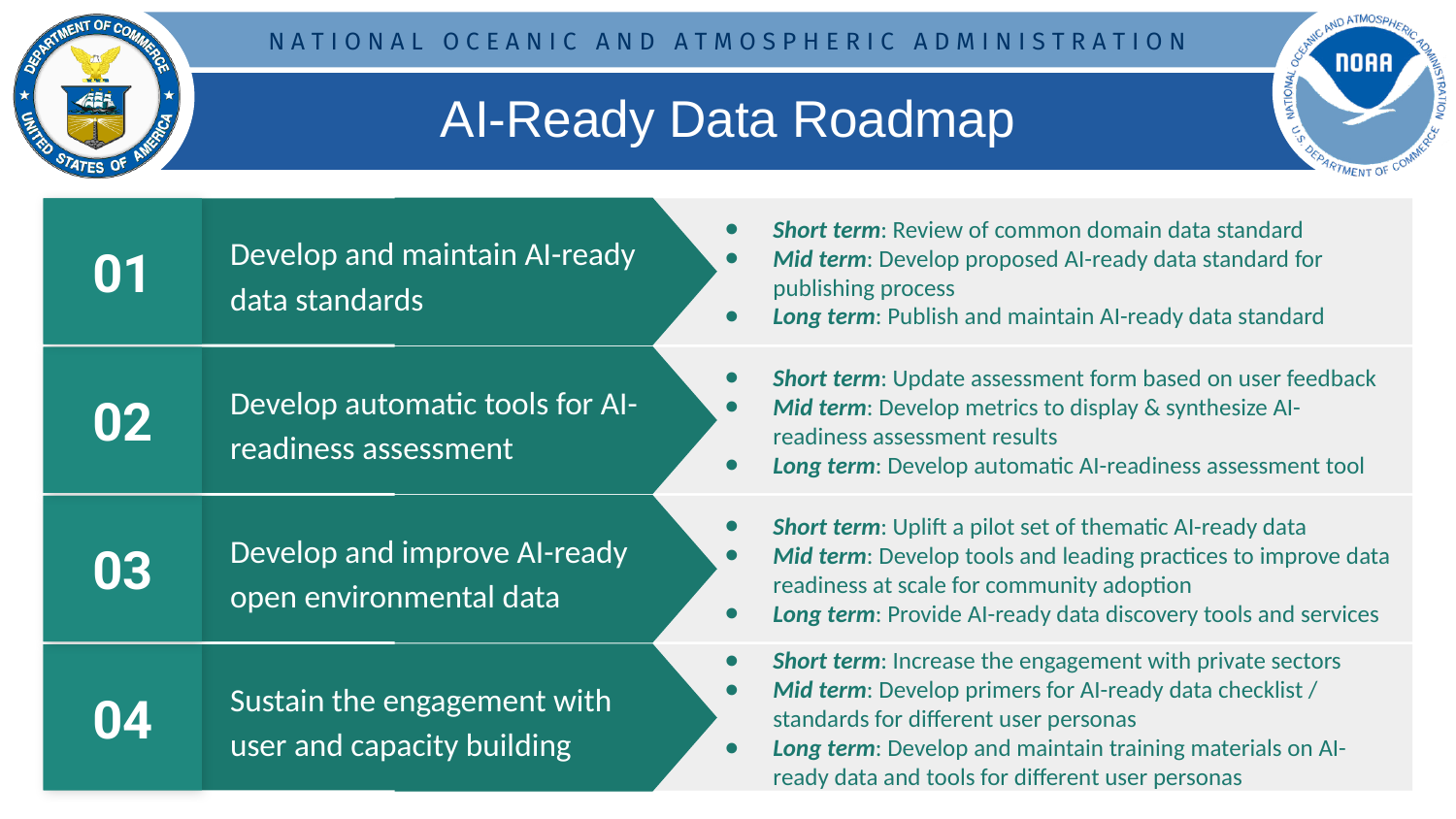

# AI-Ready Data Roadmap

01

Short term: Review of common domain data standard
Mid term: Develop proposed AI-ready data standard for publishing process
Long term: Publish and maintain AI-ready data standard
Develop and maintain AI-ready data standards

02

Short term: Update assessment form based on user feedback
Mid term: Develop metrics to display & synthesize AI- readiness assessment results
Long term: Develop automatic AI-readiness assessment tool
Develop automatic tools for AI-readiness assessment

03

Short term: Uplift a pilot set of thematic AI-ready data
Mid term: Develop tools and leading practices to improve data readiness at scale for community adoption
Long term: Provide AI-ready data discovery tools and services
Develop and improve AI-ready open environmental data

04

Short term: Increase the engagement with private sectors
Mid term: Develop primers for AI-ready data checklist / standards for different user personas
Long term: Develop and maintain training materials on AI-ready data and tools for different user personas
Sustain the engagement with user and capacity building